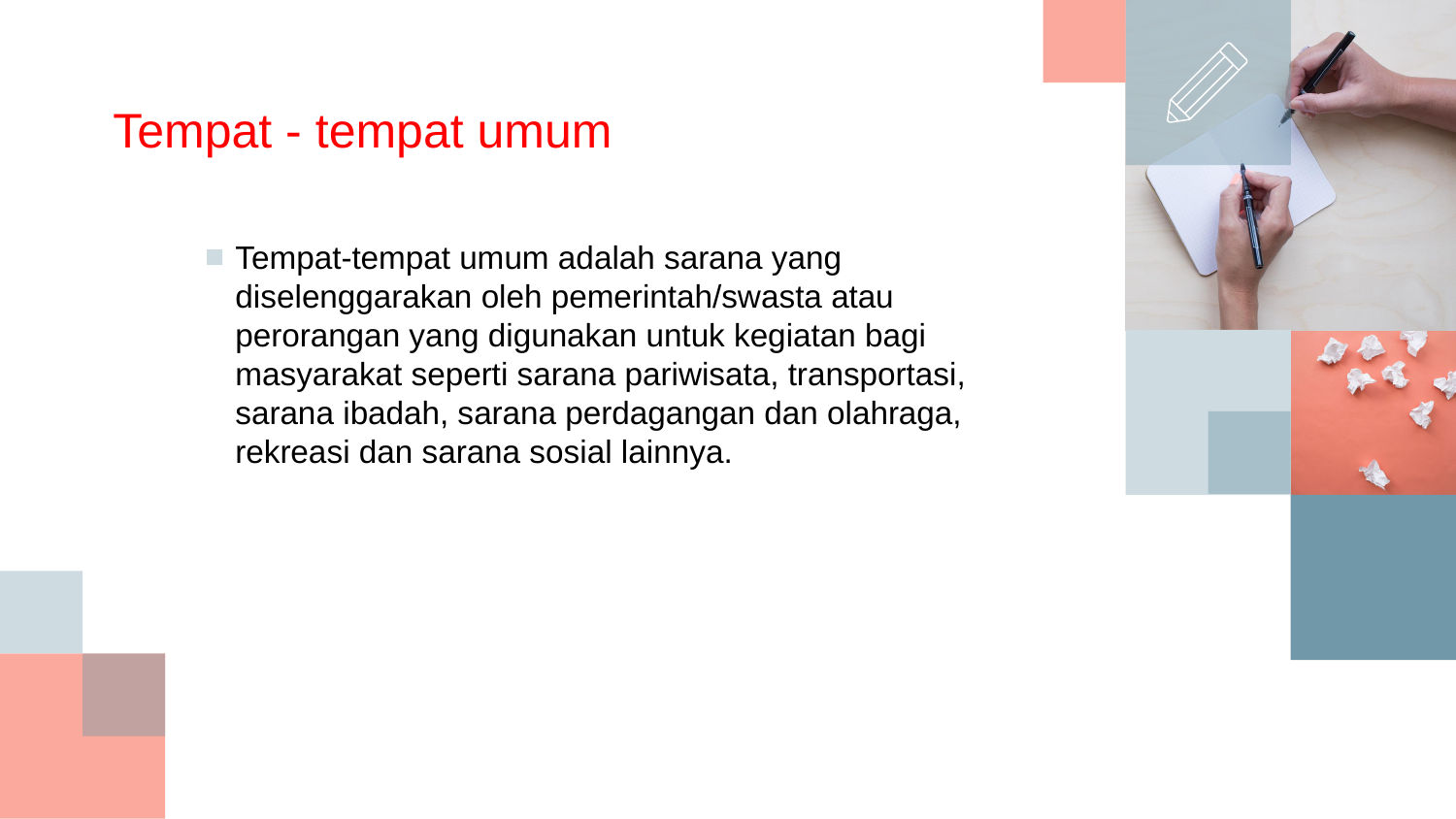

# Tempat - tempat umum
Tempat-tempat umum adalah sarana yang diselenggarakan oleh pemerintah/swasta atau perorangan yang digunakan untuk kegiatan bagi masyarakat seperti sarana pariwisata, transportasi, sarana ibadah, sarana perdagangan dan olahraga, rekreasi dan sarana sosial lainnya.